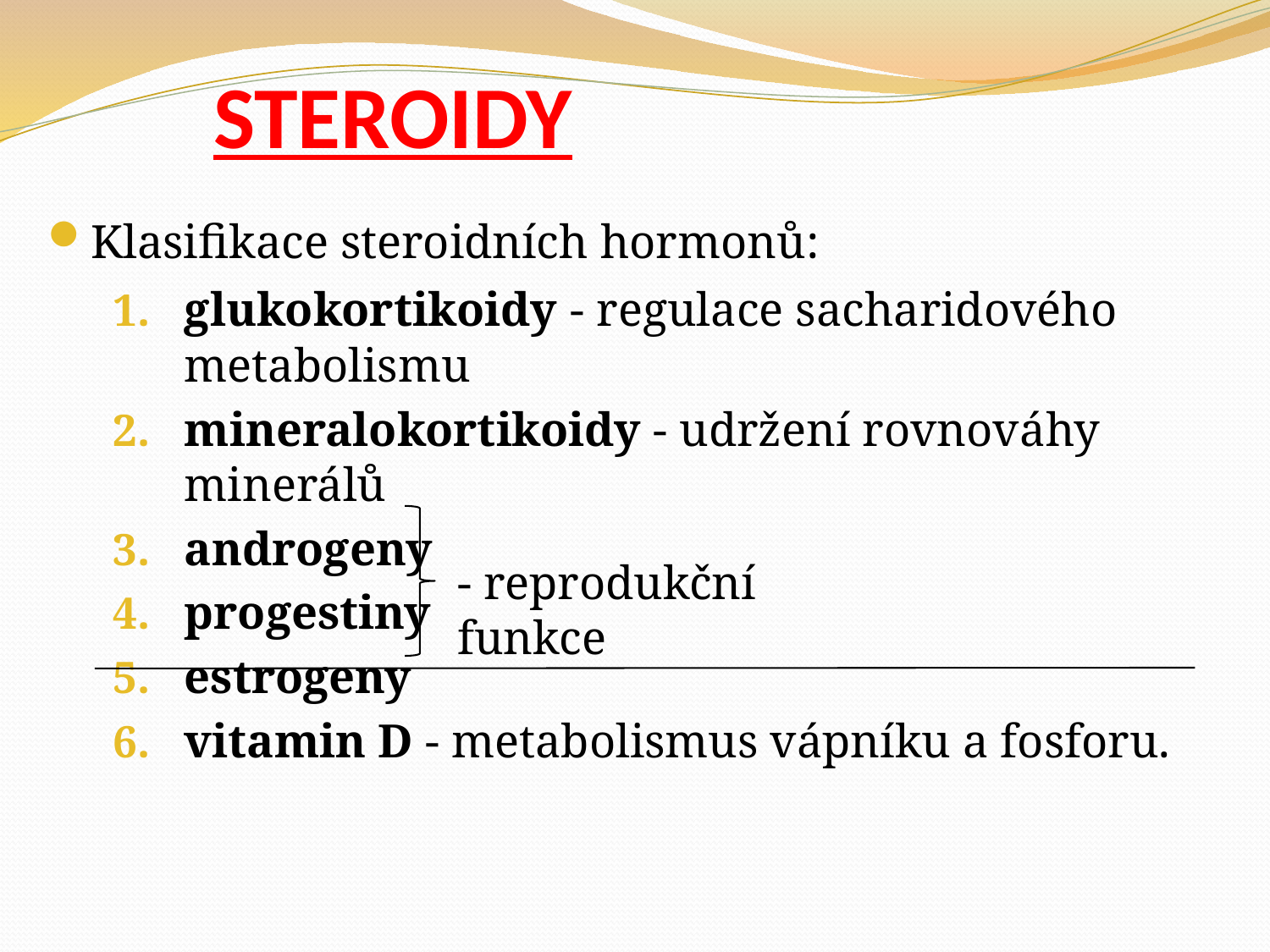

# STEROIDY
Klasifikace steroidních hormonů:
glukokortikoidy - regulace sacharidového metabolismu
mineralokortikoidy - udržení rovnováhy minerálů
androgeny
progestiny
estrogeny
vitamin D - metabolismus vápníku a fosforu.

- reprodukční funkce